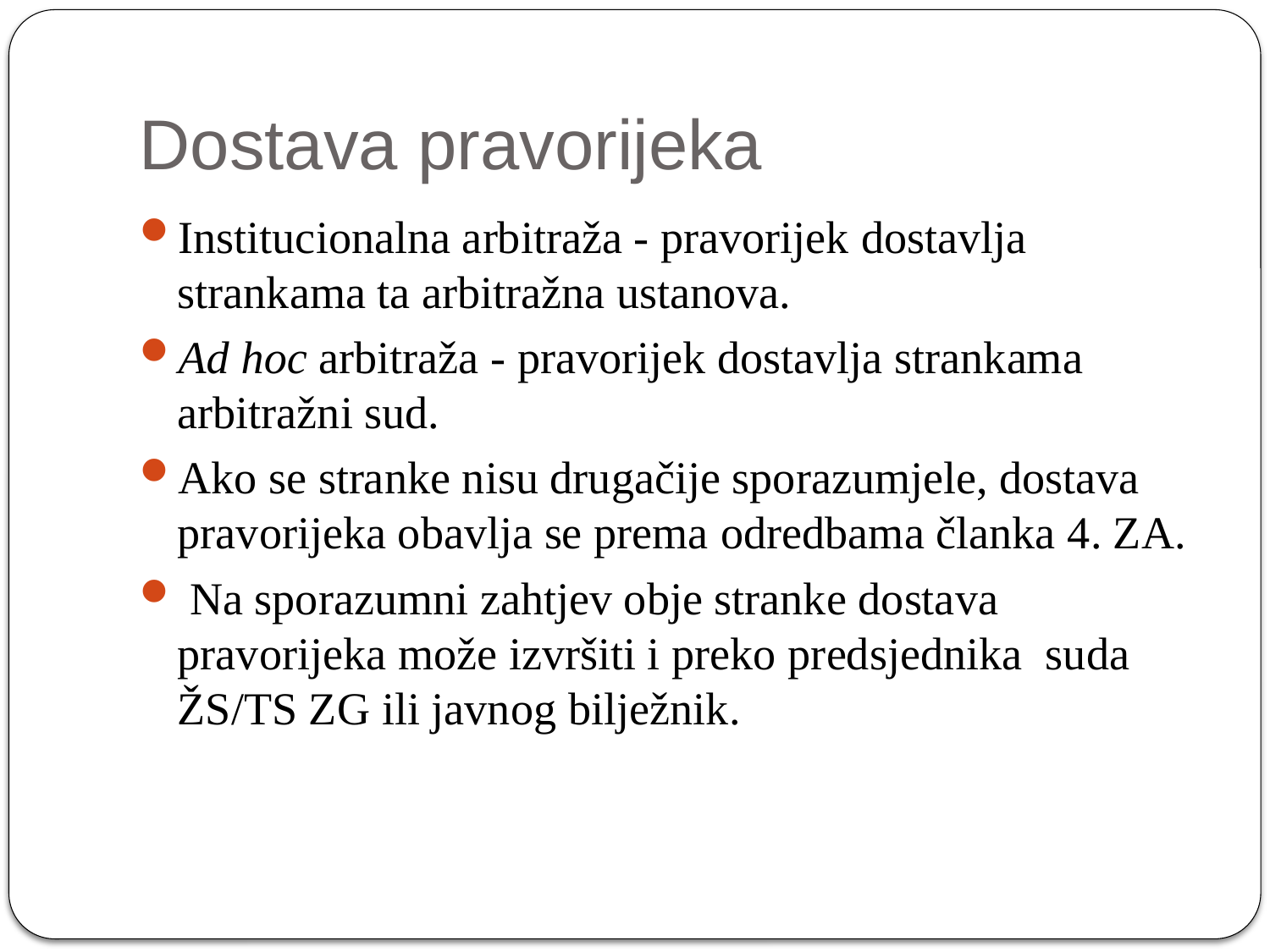

# Dostava pravorijeka
Institucionalna arbitraža - pravorijek dostavlja strankama ta arbitražna ustanova.
Ad hoc arbitraža - pravorijek dostavlja strankama arbitražni sud.
Ako se stranke nisu drugačije sporazumjele, dostava pravorijeka obavlja se prema odredbama članka 4. ZA.
 Na sporazumni zahtjev obje stranke dostava pravorijeka može izvršiti i preko predsjednika  suda ŽS/TS ZG ili javnog bilježnik.